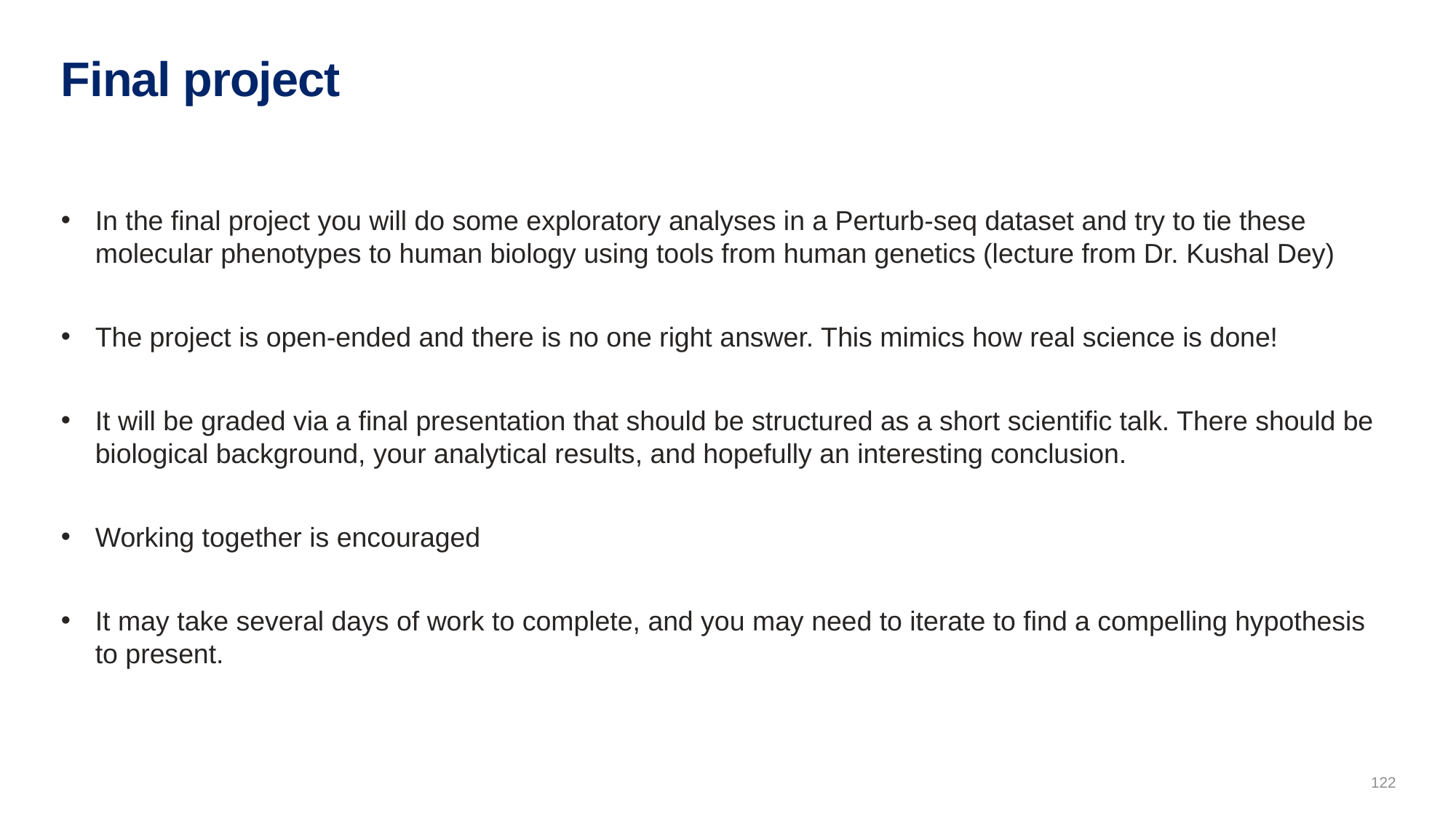

# Final project
In the final project you will do some exploratory analyses in a Perturb-seq dataset and try to tie these molecular phenotypes to human biology using tools from human genetics (lecture from Dr. Kushal Dey)

The project is open-ended and there is no one right answer. This mimics how real science is done!

It will be graded via a final presentation that should be structured as a short scientific talk. There should be biological background, your analytical results, and hopefully an interesting conclusion.

Working together is encouraged

It may take several days of work to complete, and you may need to iterate to find a compelling hypothesis to present.
122